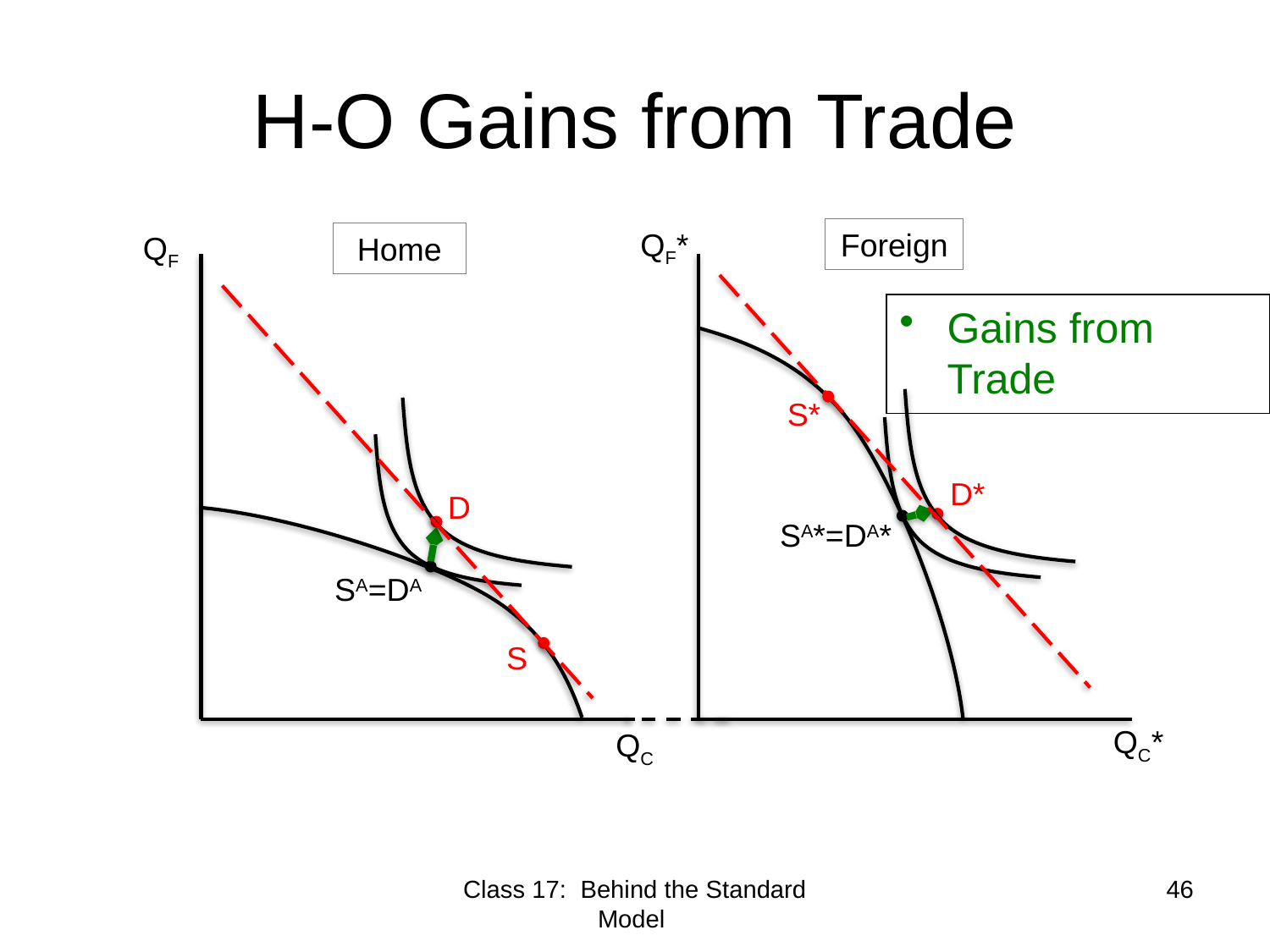

# H-O Gains from Trade
QF*

Foreign
QF

Home
Gains from Trade
S*

D*
D

SA*=DA*

SA=DA
S

QC*
QC
Class 17:  Behind the Standard Model
46